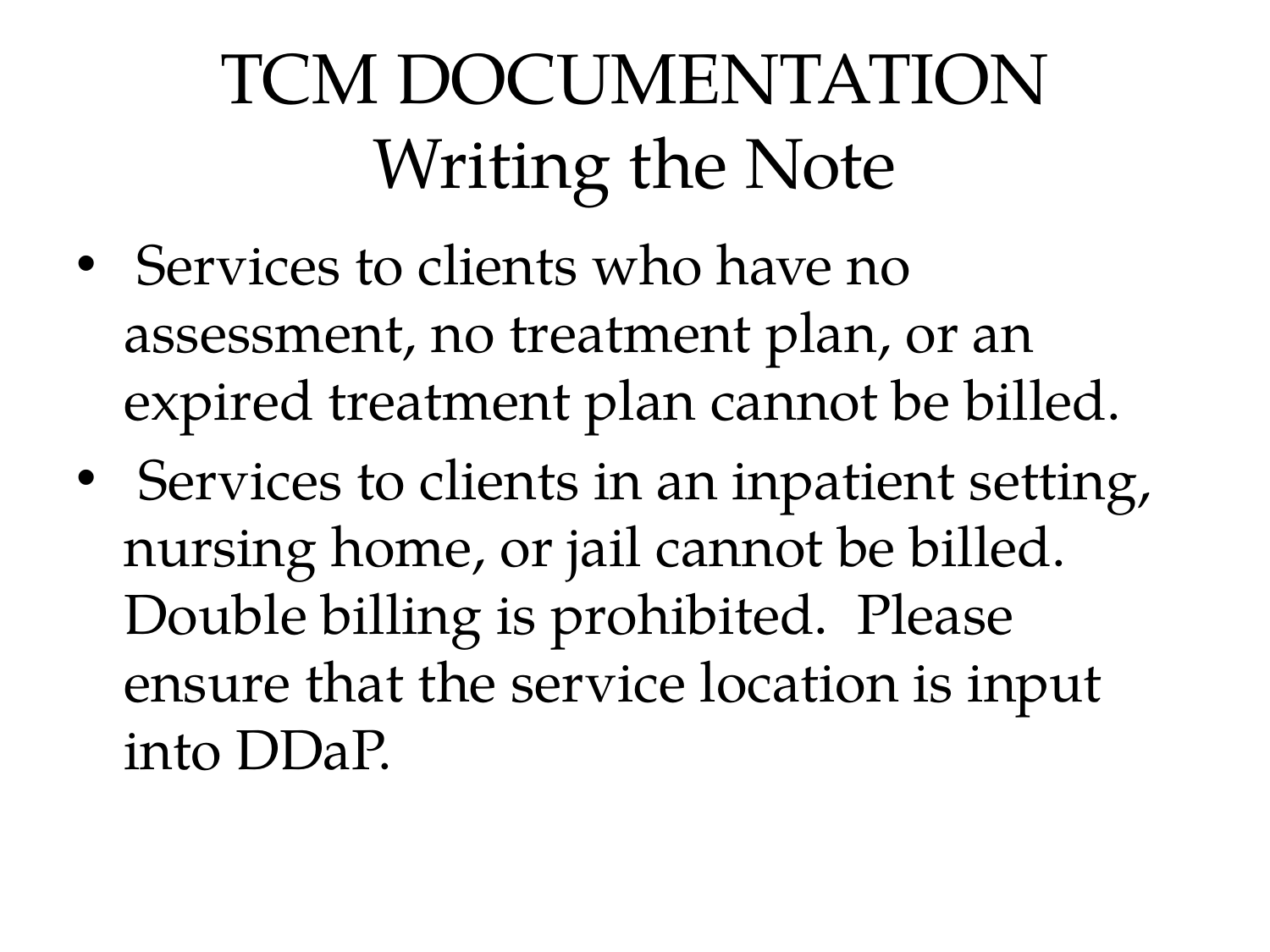

# TCM DOCUMENTATION Writing the Note
 Services to clients who have no assessment, no treatment plan, or an expired treatment plan cannot be billed.
 Services to clients in an inpatient setting, nursing home, or jail cannot be billed. Double billing is prohibited.  Please ensure that the service location is input into DDaP.